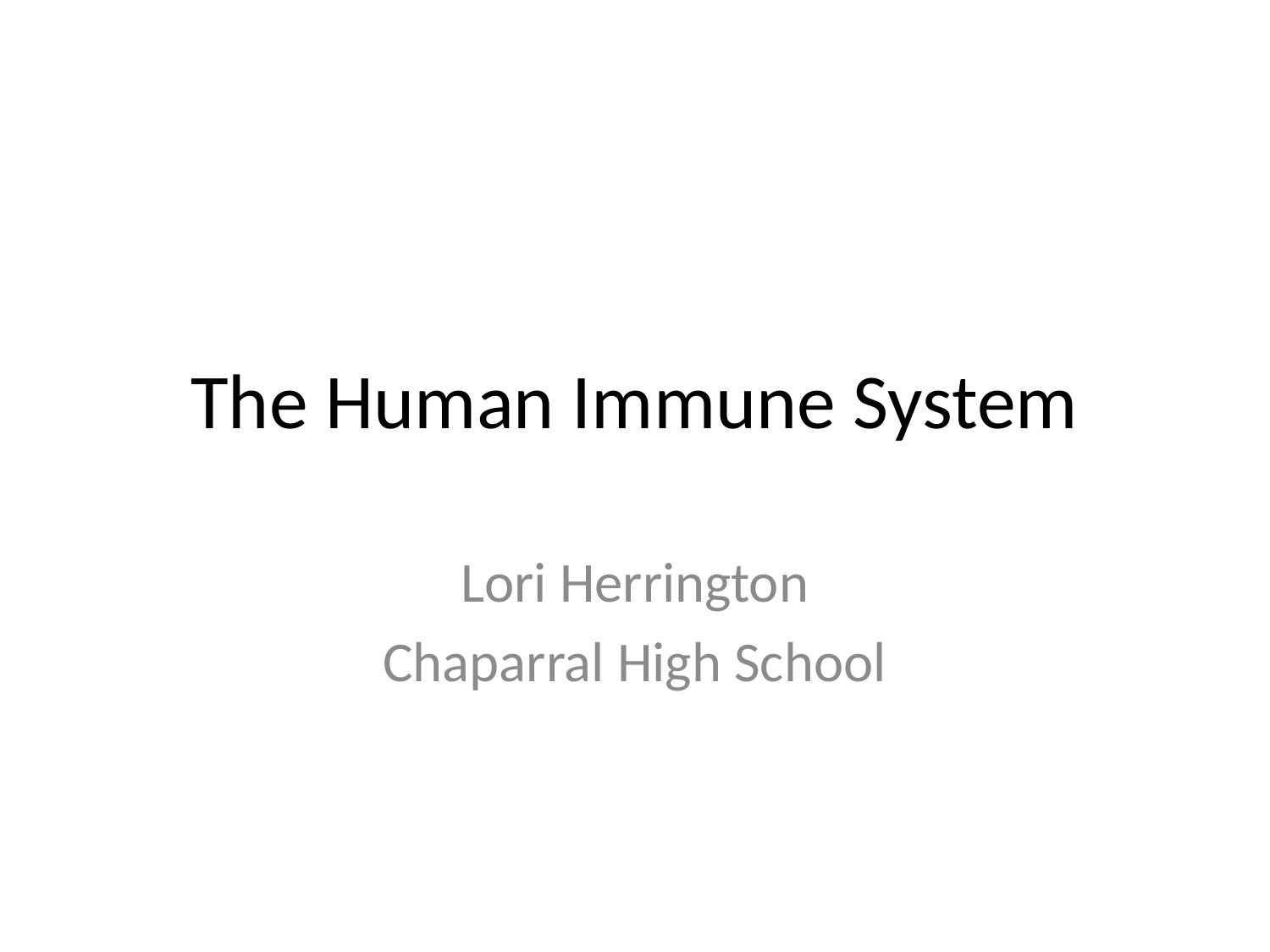

# The Human Immune System
Lori Herrington
Chaparral High School